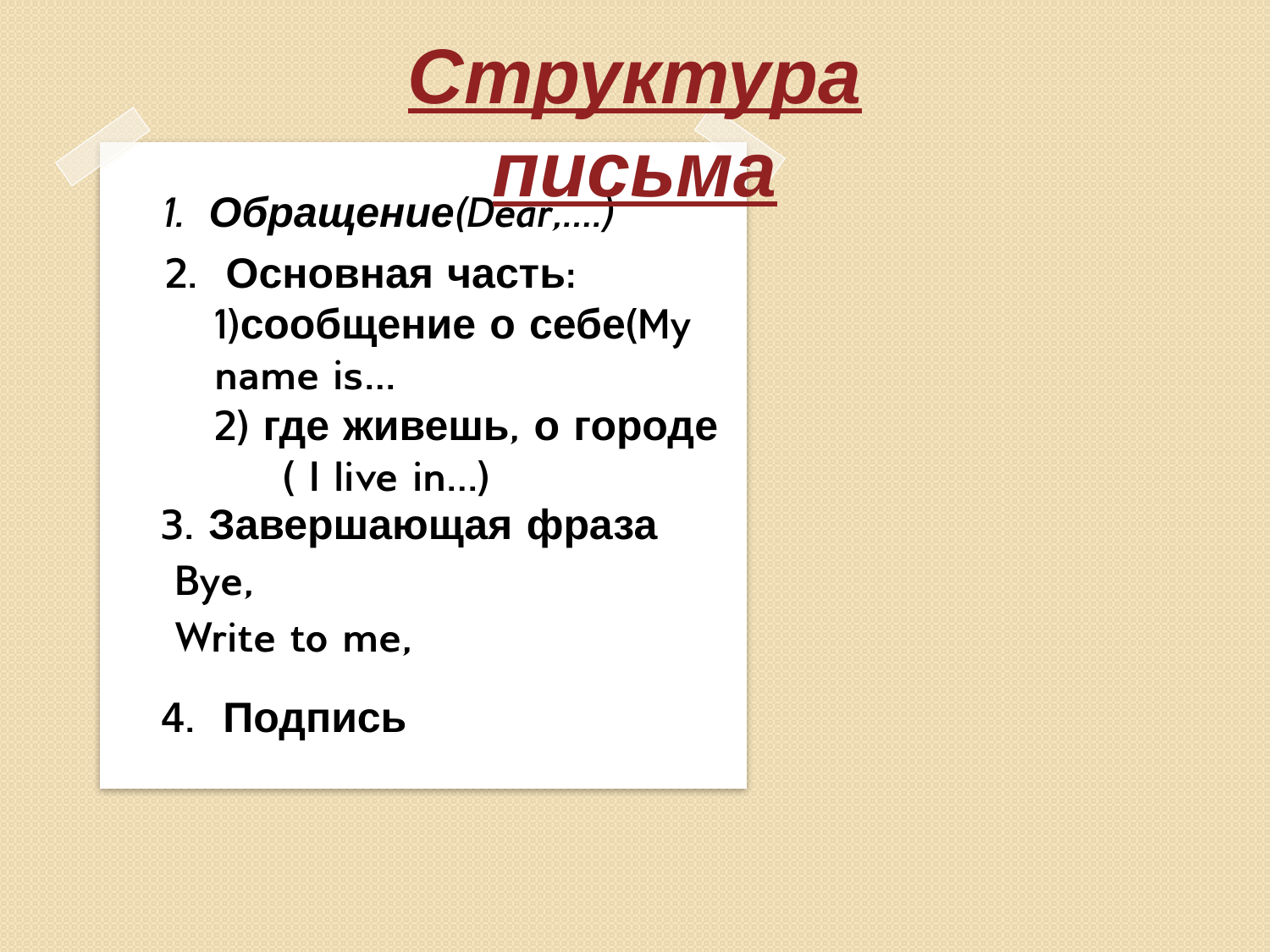

Структура письма
Обращение(Dear,….)
# 2.  Основная часть: 1)сообщение о себе(My name is… 2) где живешь, о городе      ( I live in…)
3. Завершающая фраза

 Bye,

 Write to me,
4.  Подпись